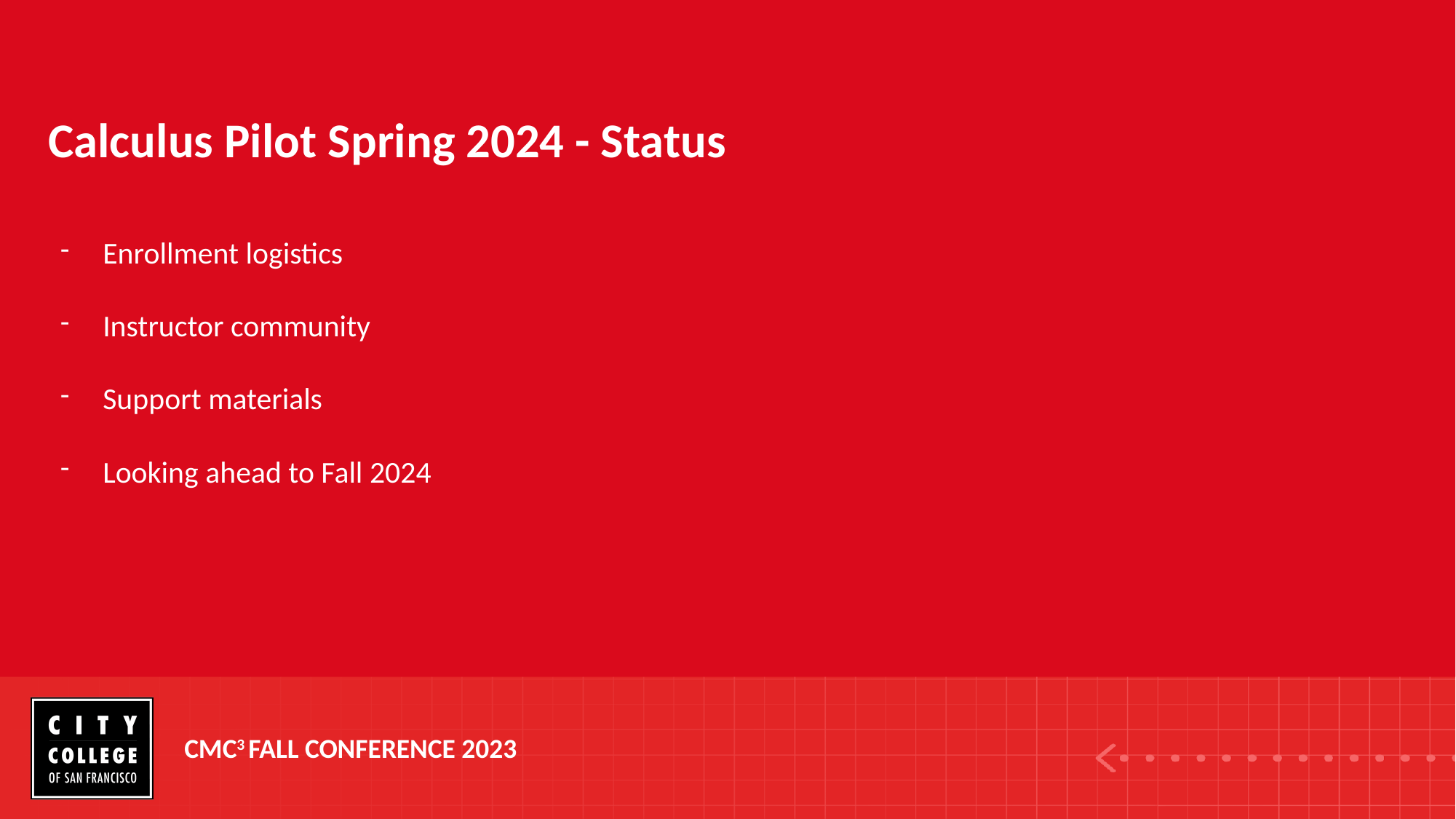

# Calculus Pilot Spring 2024 - Status

Enrollment logistics
Instructor community
Support materials
Looking ahead to Fall 2024
CMC3 FALL CONFERENCE 2023